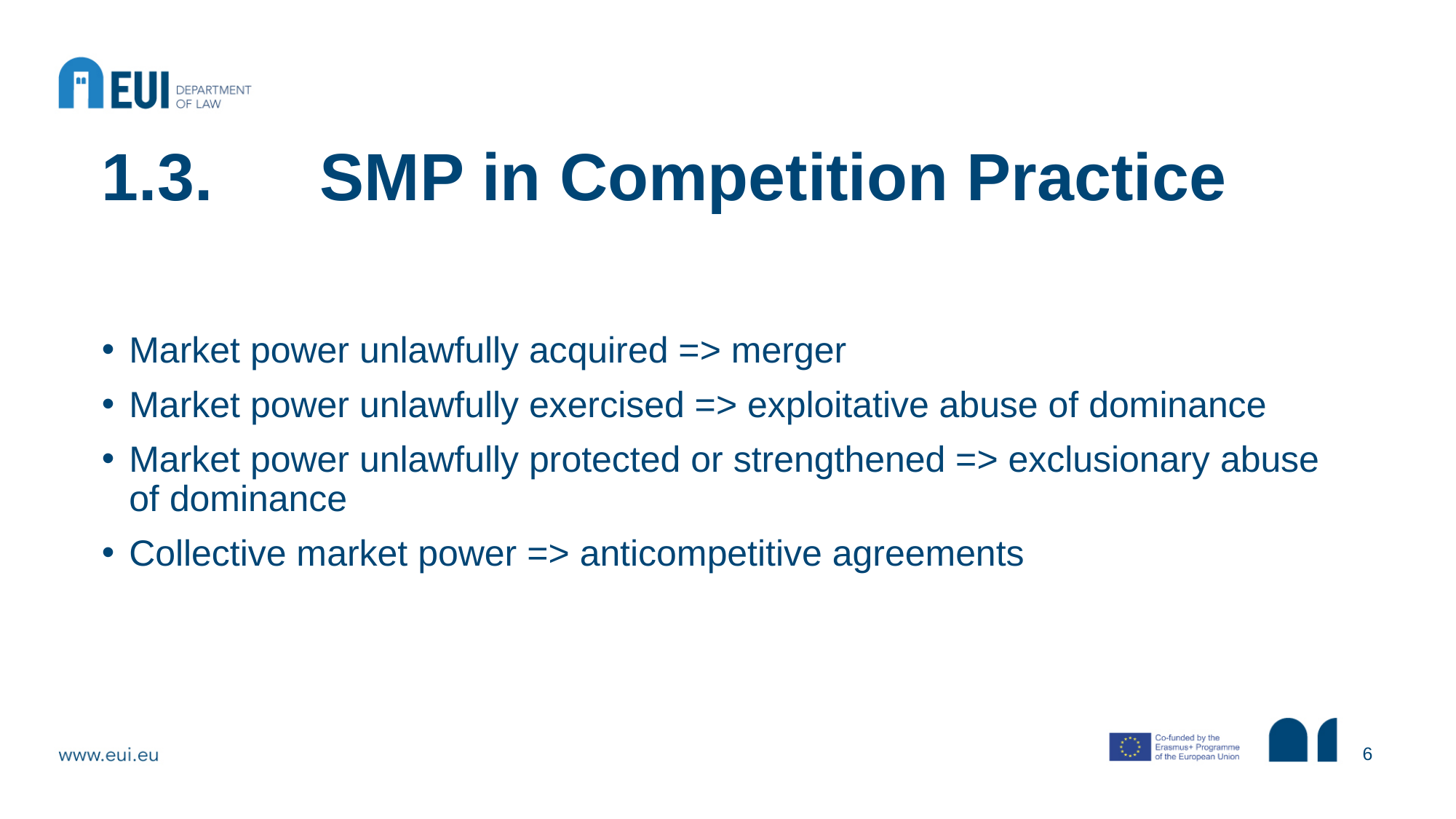

# 1.3. 	SMP in Competition Practice
Market power unlawfully acquired => merger
Market power unlawfully exercised => exploitative abuse of dominance
Market power unlawfully protected or strengthened => exclusionary abuse of dominance
Collective market power => anticompetitive agreements
6